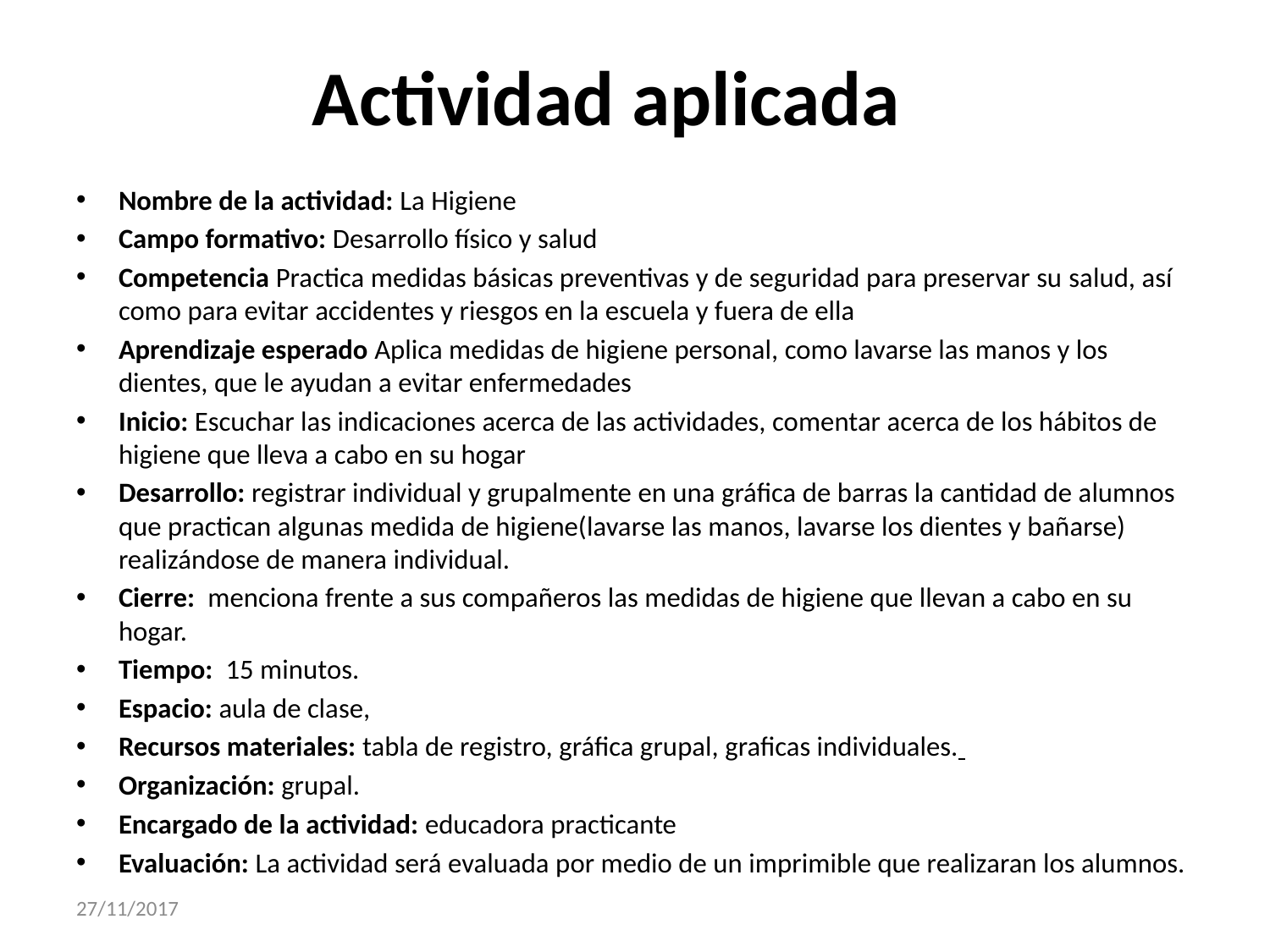

# Actividad aplicada
Nombre de la actividad: La Higiene
Campo formativo: Desarrollo físico y salud
Competencia Practica medidas básicas preventivas y de seguridad para preservar su salud, así como para evitar accidentes y riesgos en la escuela y fuera de ella
Aprendizaje esperado Aplica medidas de higiene personal, como lavarse las manos y los dientes, que le ayudan a evitar enfermedades
Inicio: Escuchar las indicaciones acerca de las actividades, comentar acerca de los hábitos de higiene que lleva a cabo en su hogar
Desarrollo: registrar individual y grupalmente en una gráfica de barras la cantidad de alumnos que practican algunas medida de higiene(lavarse las manos, lavarse los dientes y bañarse) realizándose de manera individual.
Cierre:  menciona frente a sus compañeros las medidas de higiene que llevan a cabo en su hogar.
Tiempo:  15 minutos.
Espacio: aula de clase,
Recursos materiales: tabla de registro, gráfica grupal, graficas individuales.
Organización: grupal.
Encargado de la actividad: educadora practicante
Evaluación: La actividad será evaluada por medio de un imprimible que realizaran los alumnos.

27/11/2017